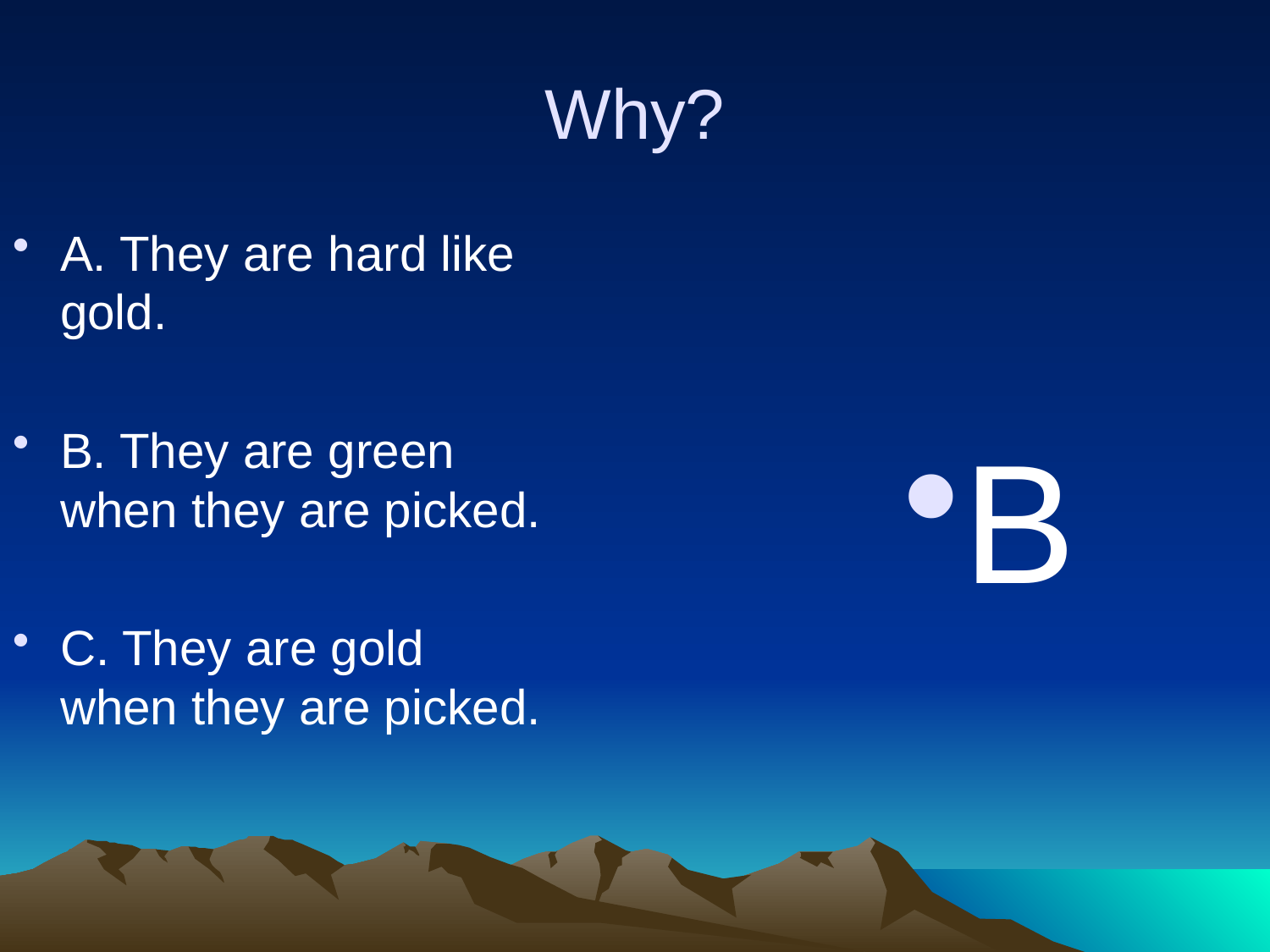

Why?

A. They are hard like gold.

B. They are green when they are picked.

C. They are gold when they are picked.

B